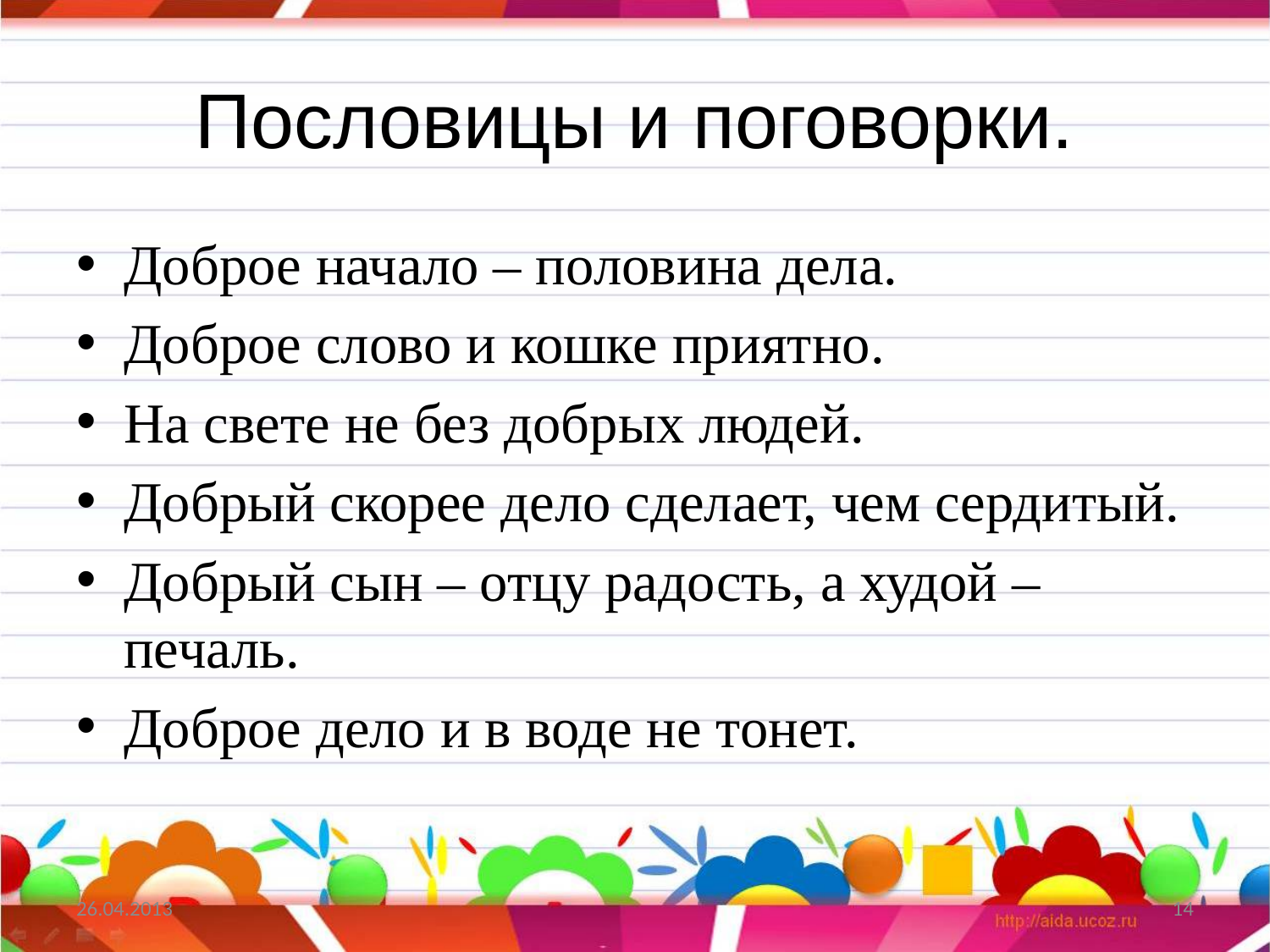

# Пословицы и поговорки.
Доброе начало – половина дела.
Доброе слово и кошке приятно.
На свете не без добрых людей.
Добрый скорее дело сделает, чем сердитый.
Добрый сын – отцу радость, а худой – печаль.
Доброе дело и в воде не тонет.
26.04.2013
14